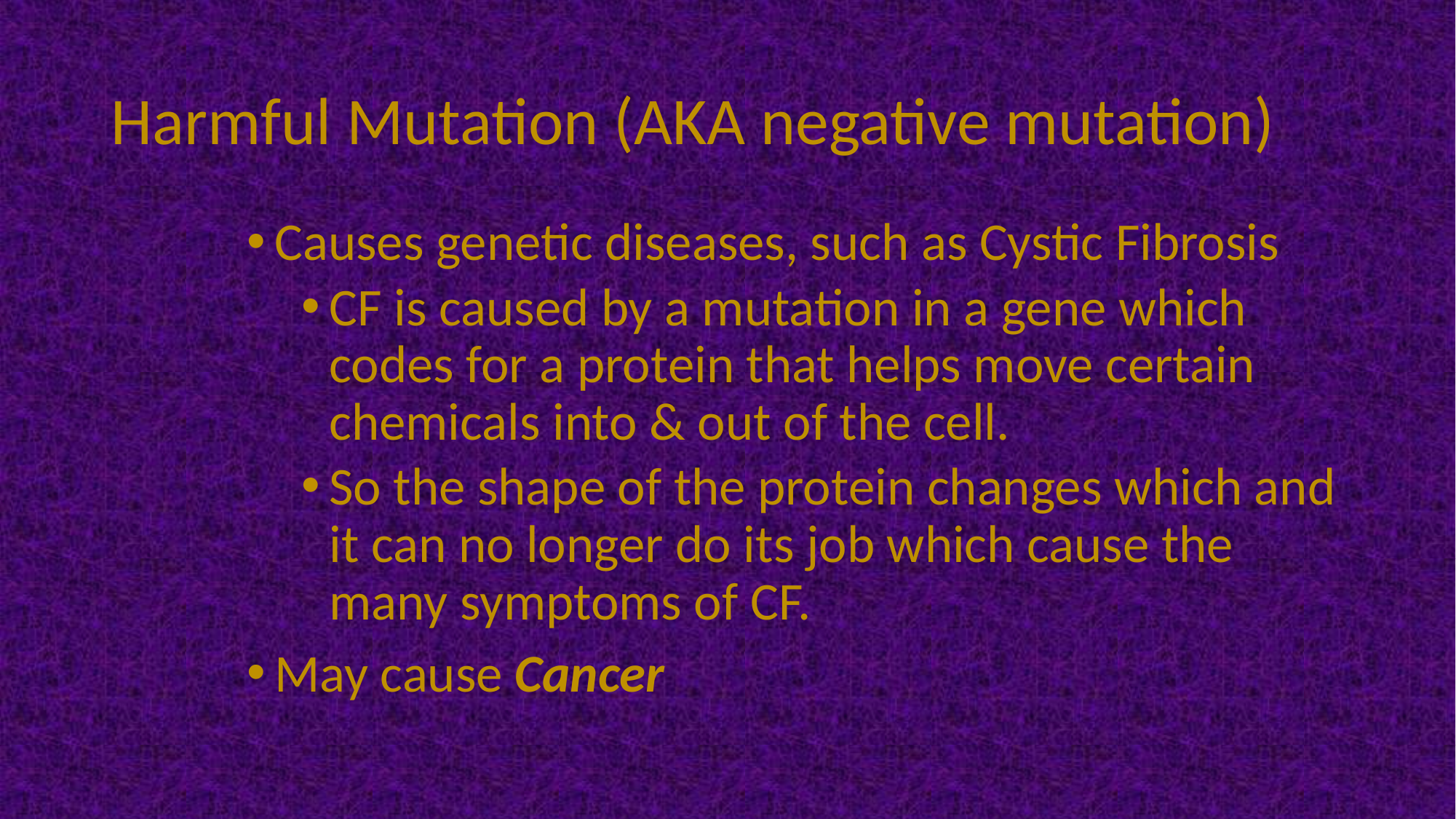

# Harmful Mutation (AKA negative mutation)
Causes genetic diseases, such as Cystic Fibrosis
CF is caused by a mutation in a gene which codes for a protein that helps move certain chemicals into & out of the cell.
So the shape of the protein changes which and it can no longer do its job which cause the many symptoms of CF.
May cause Cancer